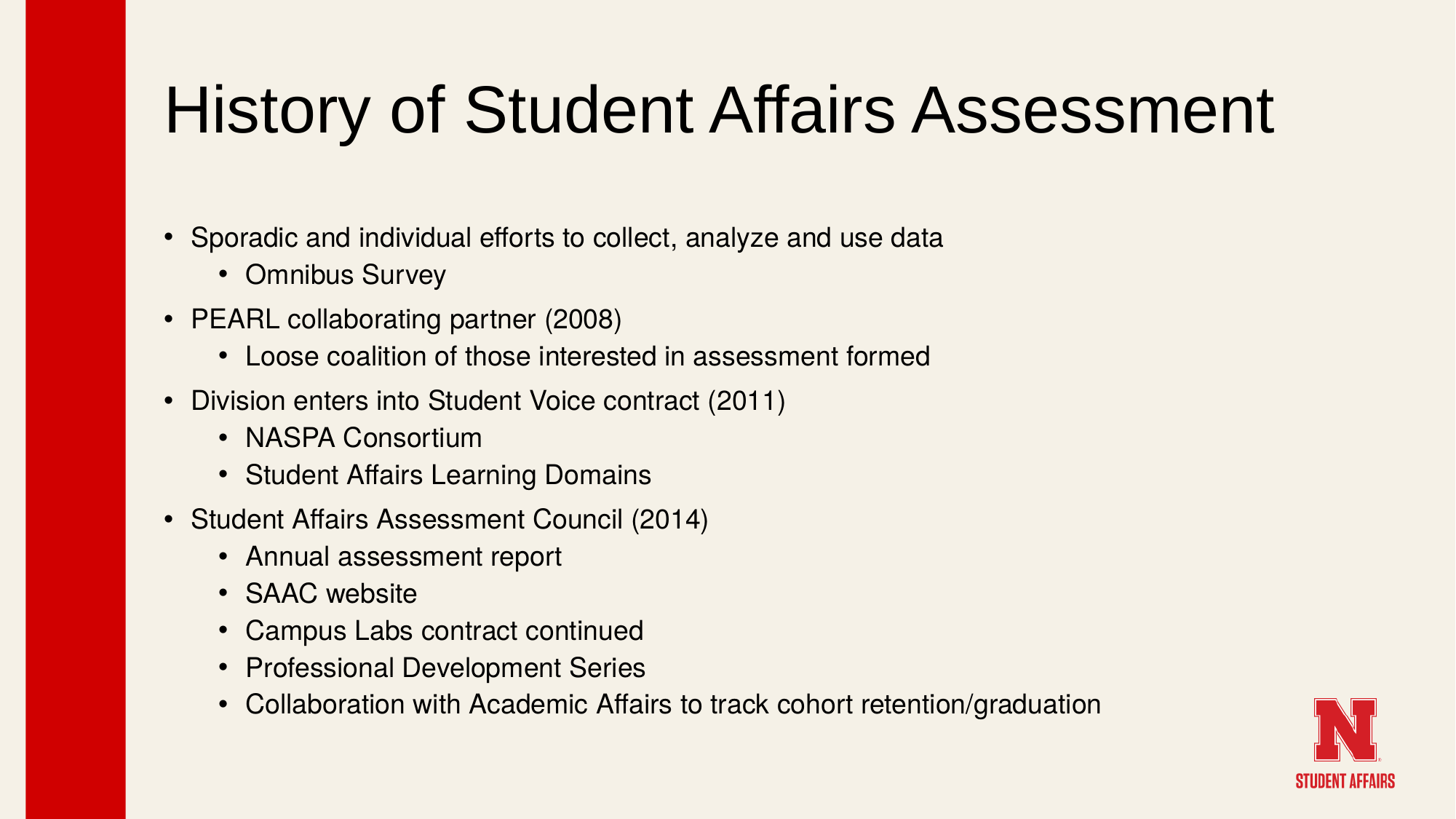

# History of Student Affairs Assessment
Sporadic and individual efforts to collect, analyze and use data
Omnibus Survey
PEARL collaborating partner (2008)
Loose coalition of those interested in assessment formed
Division enters into Student Voice contract (2011)
NASPA Consortium
Student Affairs Learning Domains
Student Affairs Assessment Council (2014)
Annual assessment report
SAAC website
Campus Labs contract continued
Professional Development Series
Collaboration with Academic Affairs to track cohort retention/graduation